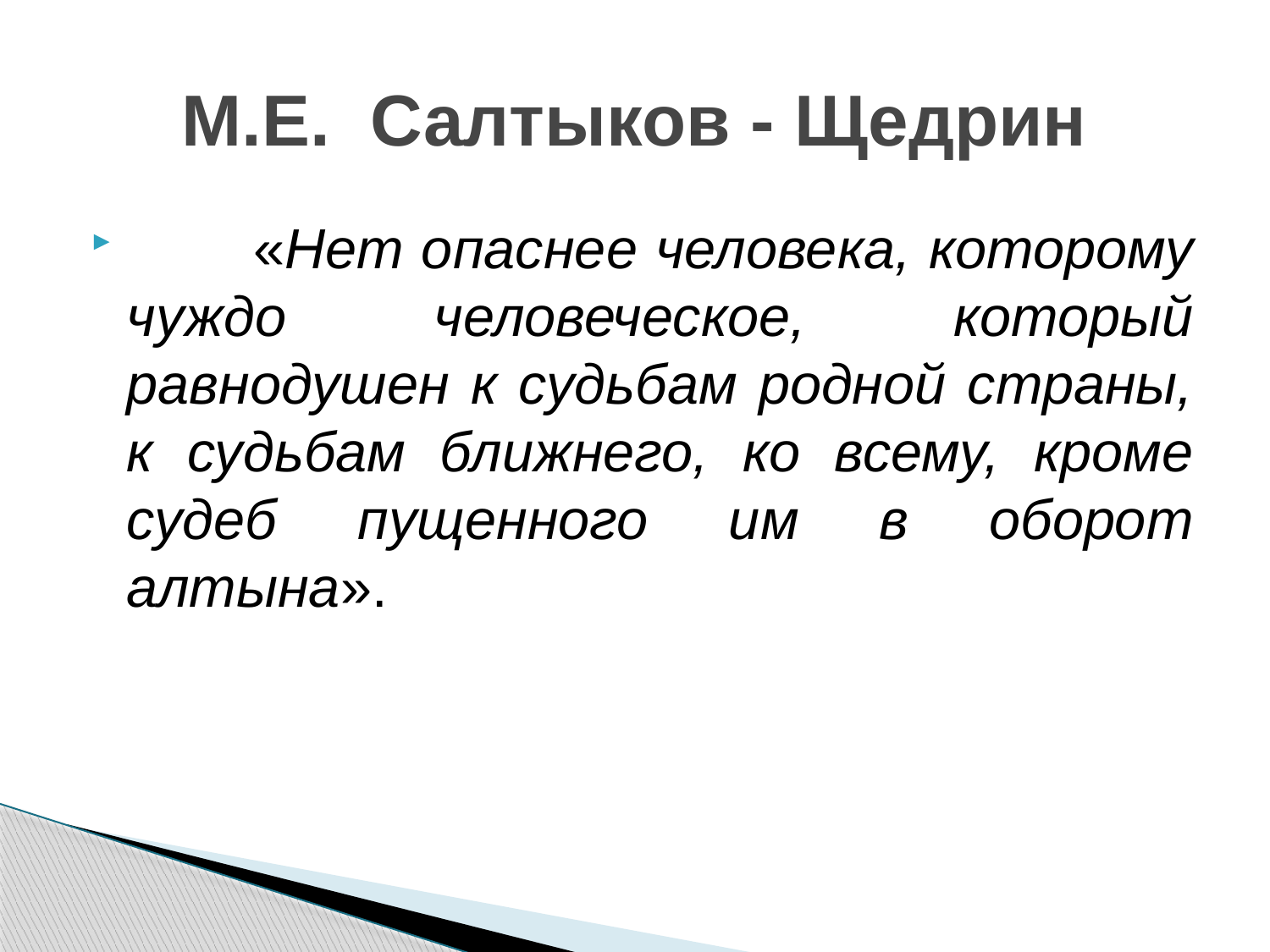

# М.Е.  Салтыков - Щедрин
	«Нет опаснее человека, которому чуждо человеческое, который равнодушен к судьбам родной страны, к судьбам ближнего, ко всему, кроме судеб пущенного им в оборот алтына».